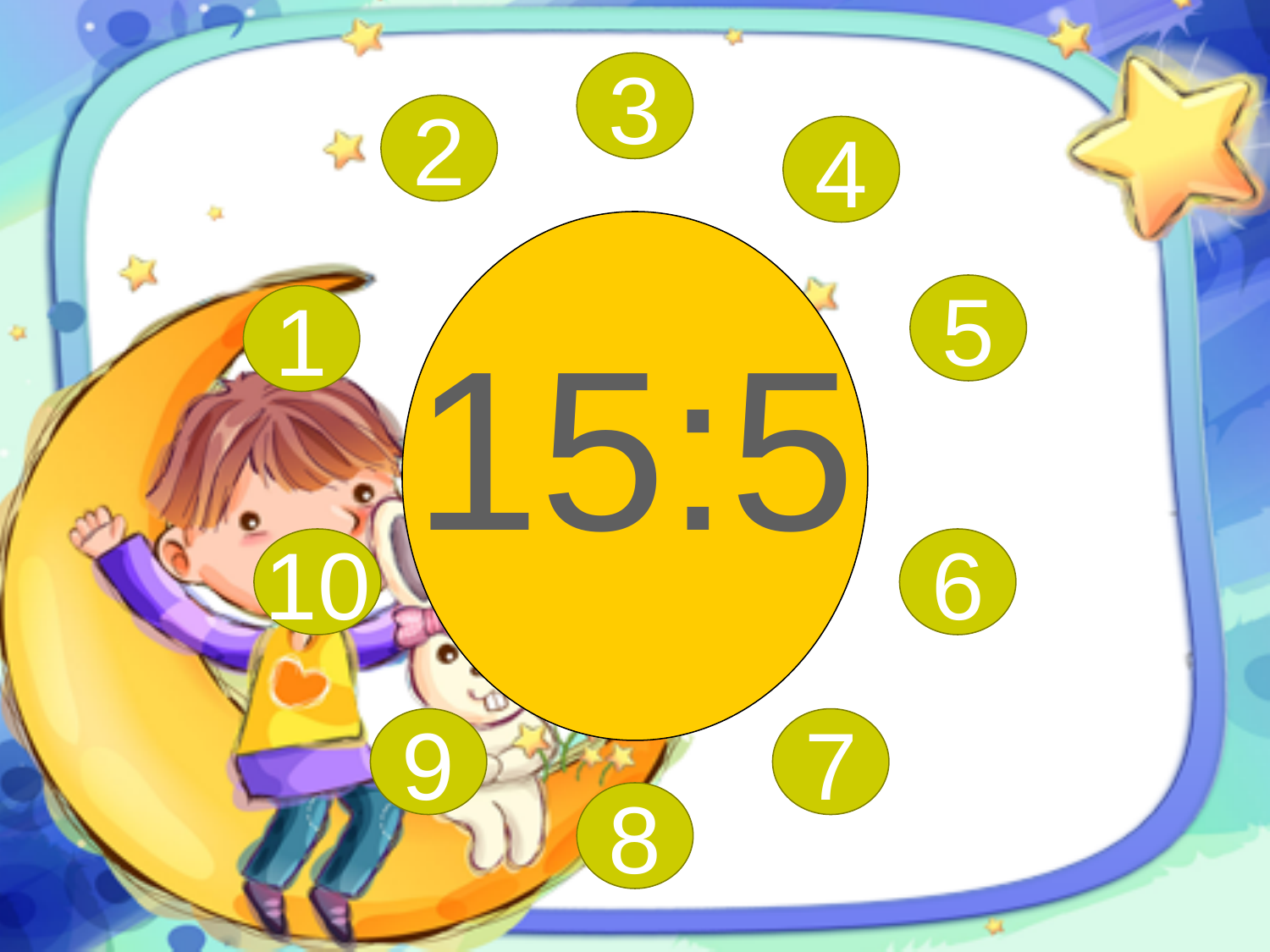

3
2
4
15:5

5
1
10
6
9
7
8